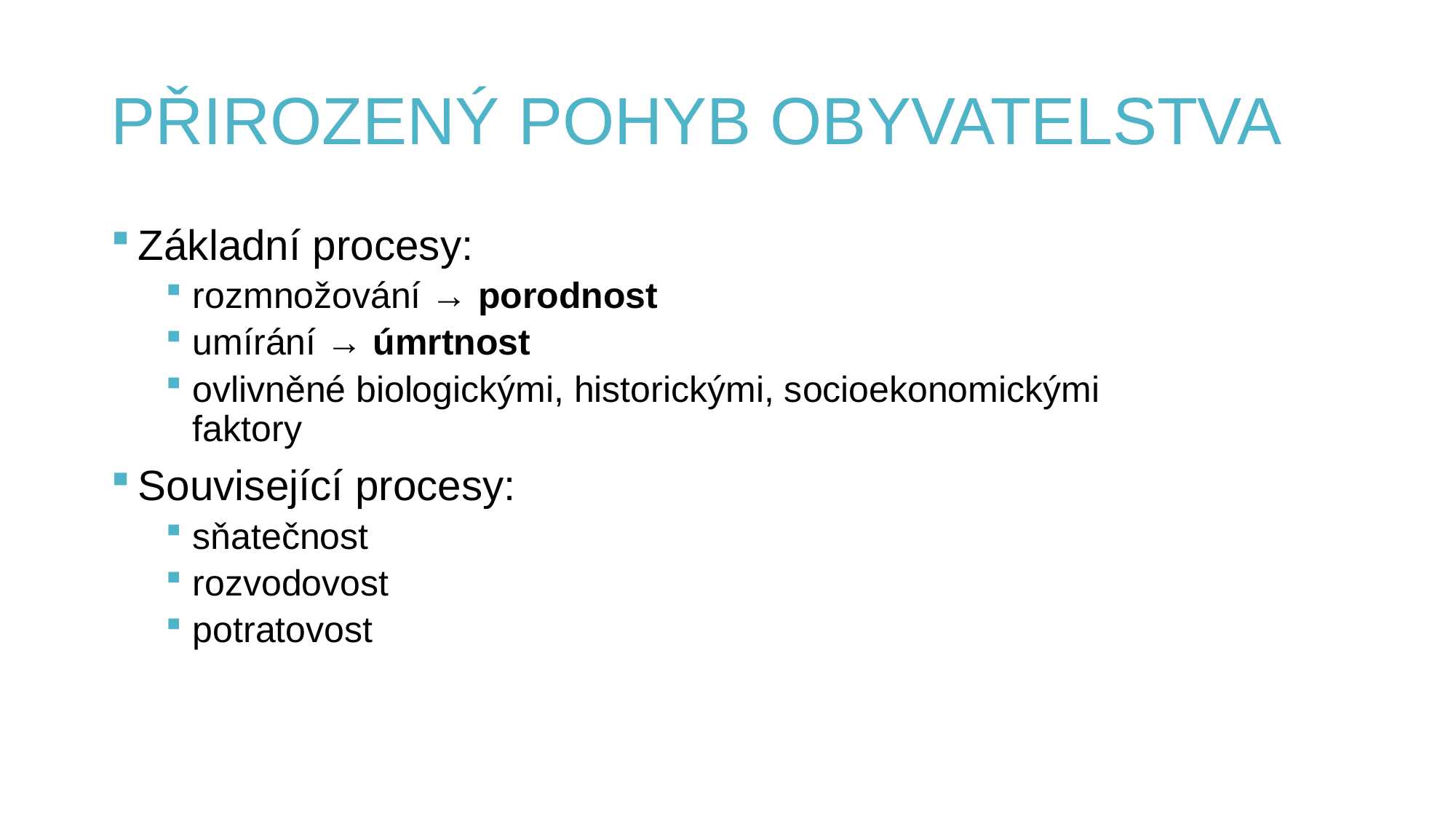

# přirozený pohyb obyvatelstva
Základní procesy:
rozmnožování → porodnost
umírání → úmrtnost
ovlivněné biologickými, historickými, socioekonomickými faktory
Související procesy:
sňatečnost
rozvodovost
potratovost